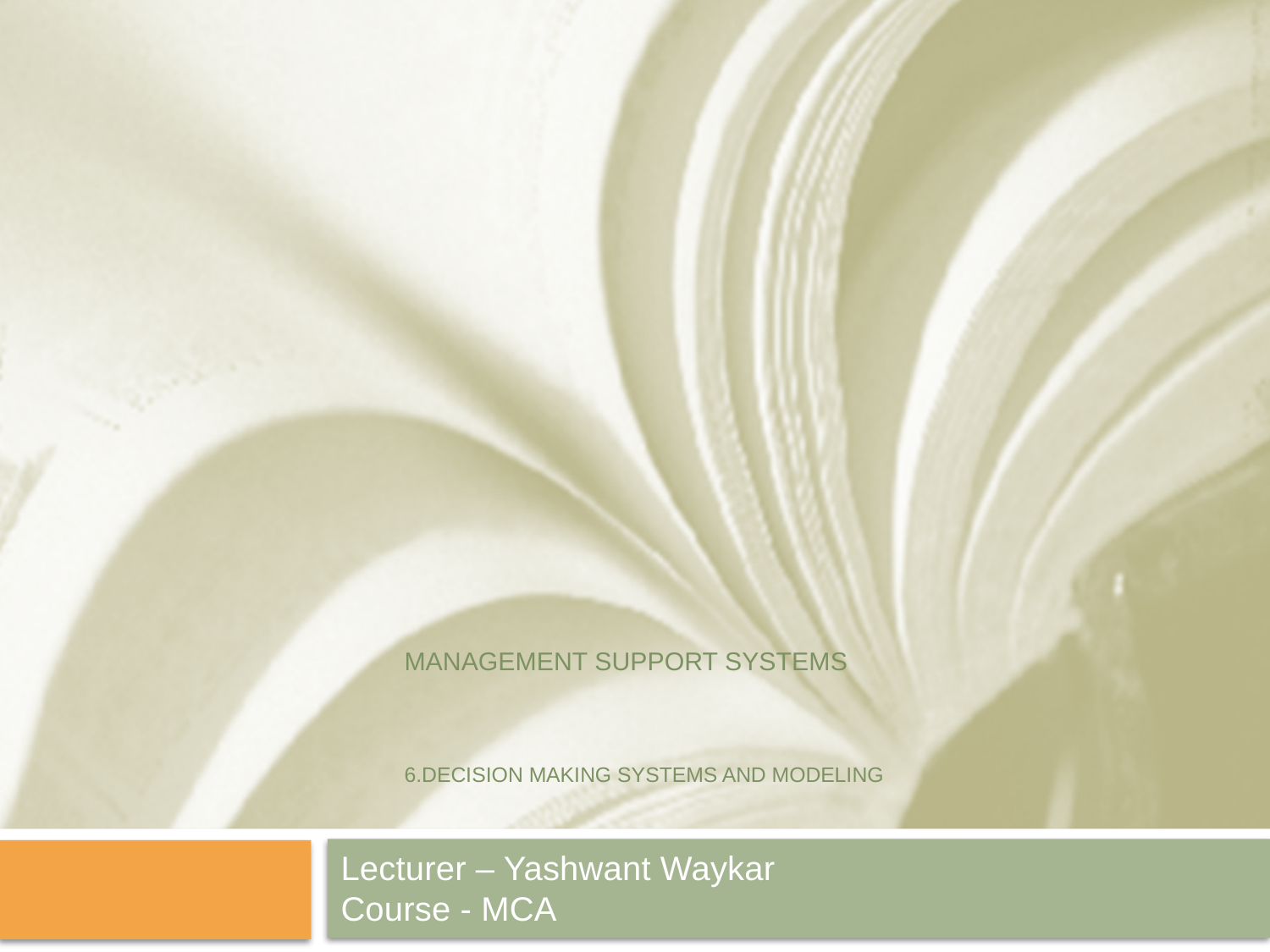

# MANAGEMENT SUPPORT SYSTEMS 6.DECISION MAKING SYSTEMS AND MODELING
Lecturer – Yashwant Waykar
Course - MCA